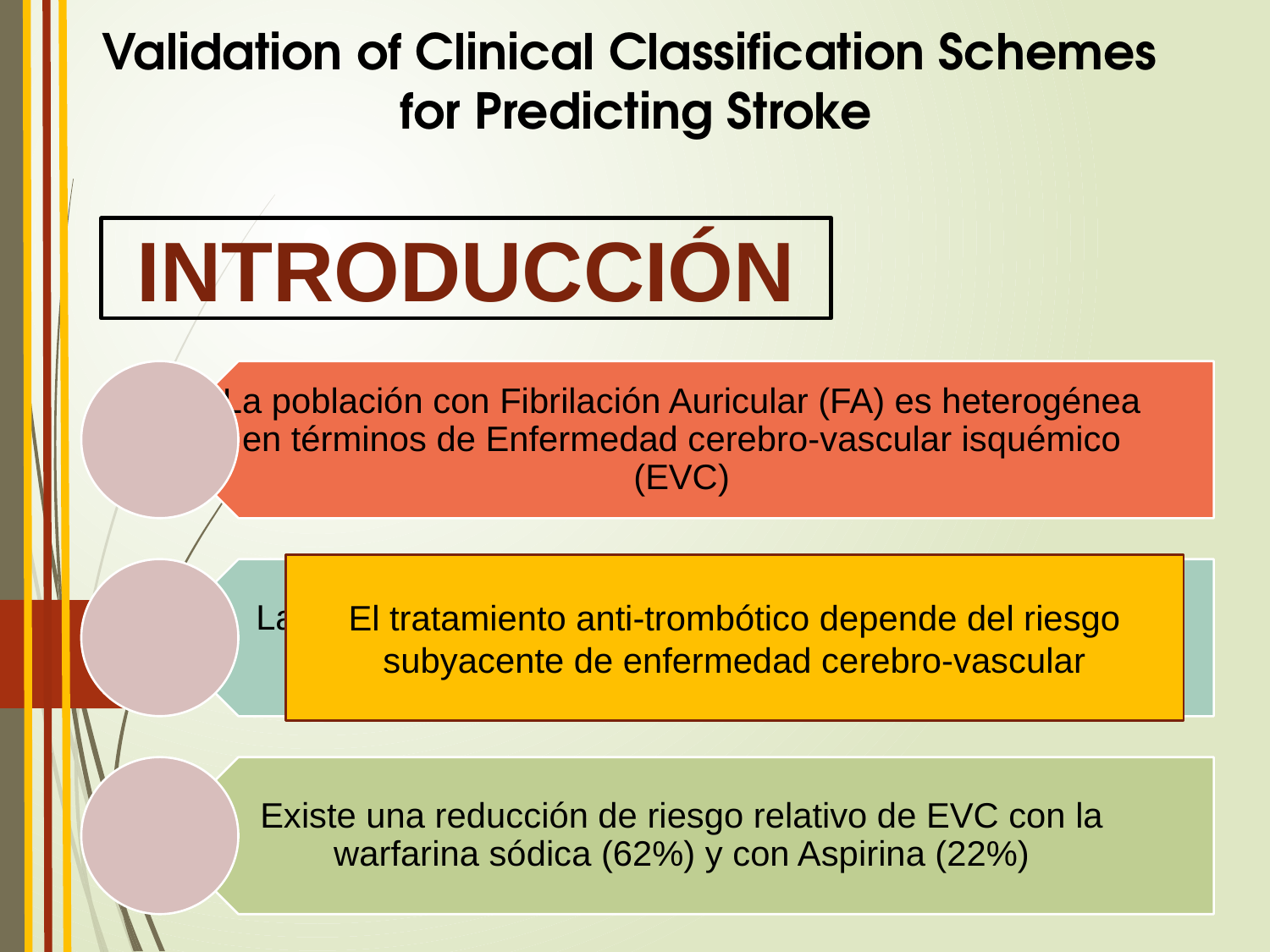

Validation of Clinical Classification Schemes
 for Predicting Stroke
INTRODUCCIÓN
La población con Fibrilación Auricular (FA) es heterogénea en términos de Enfermedad cerebro-vascular isquémico (EVC)
Las Tasas de EVC anuales van desde < 2% a mas del 10%
Existe una reducción de riesgo relativo de EVC con la warfarina sódica (62%) y con Aspirina (22%)
El tratamiento anti-trombótico depende del riesgo subyacente de enfermedad cerebro-vascular